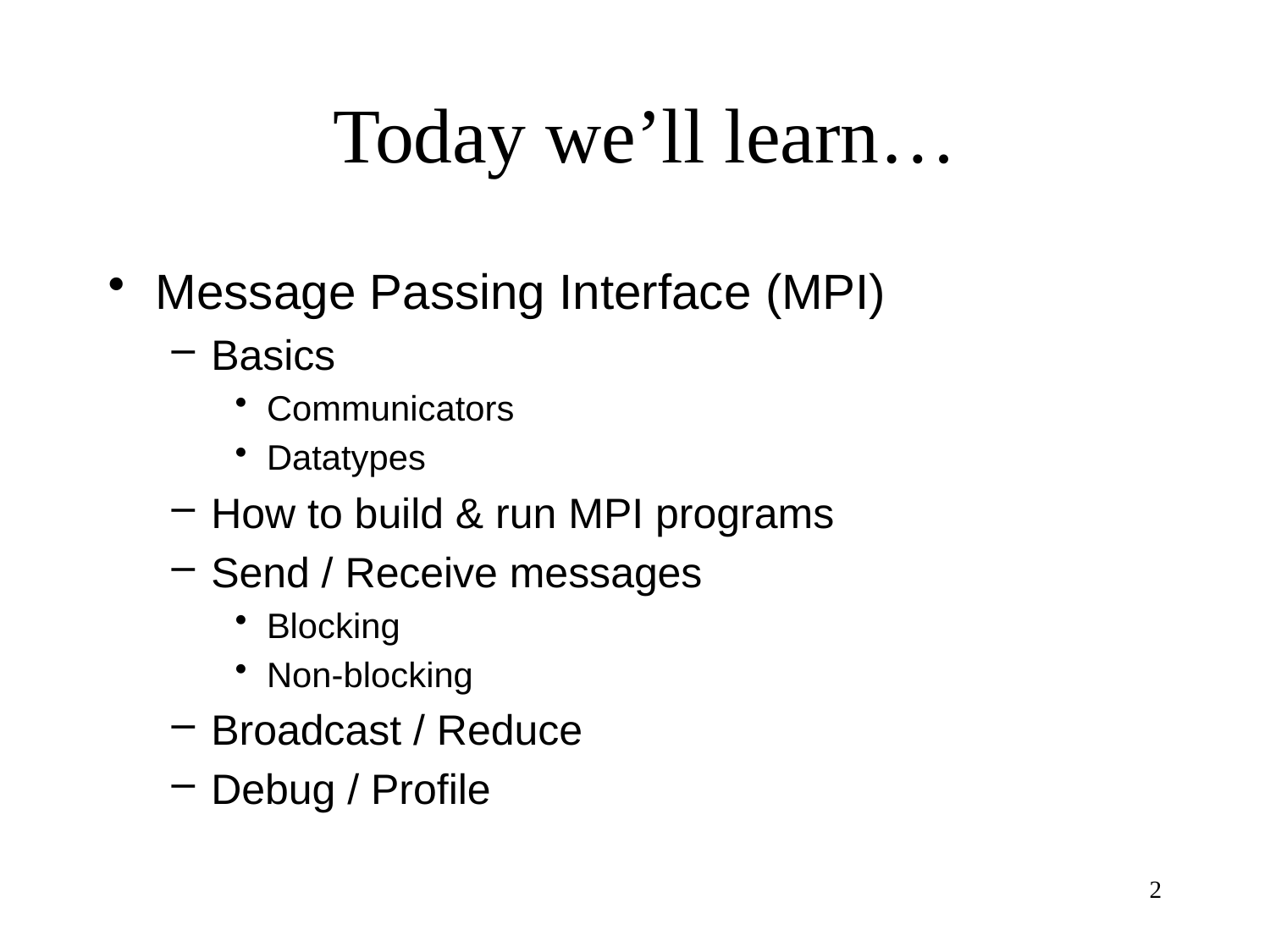

# Today we’ll learn…
Message Passing Interface (MPI)
Basics
Communicators
Datatypes
How to build & run MPI programs
Send / Receive messages
Blocking
Non-blocking
Broadcast / Reduce
Debug / Profile

2